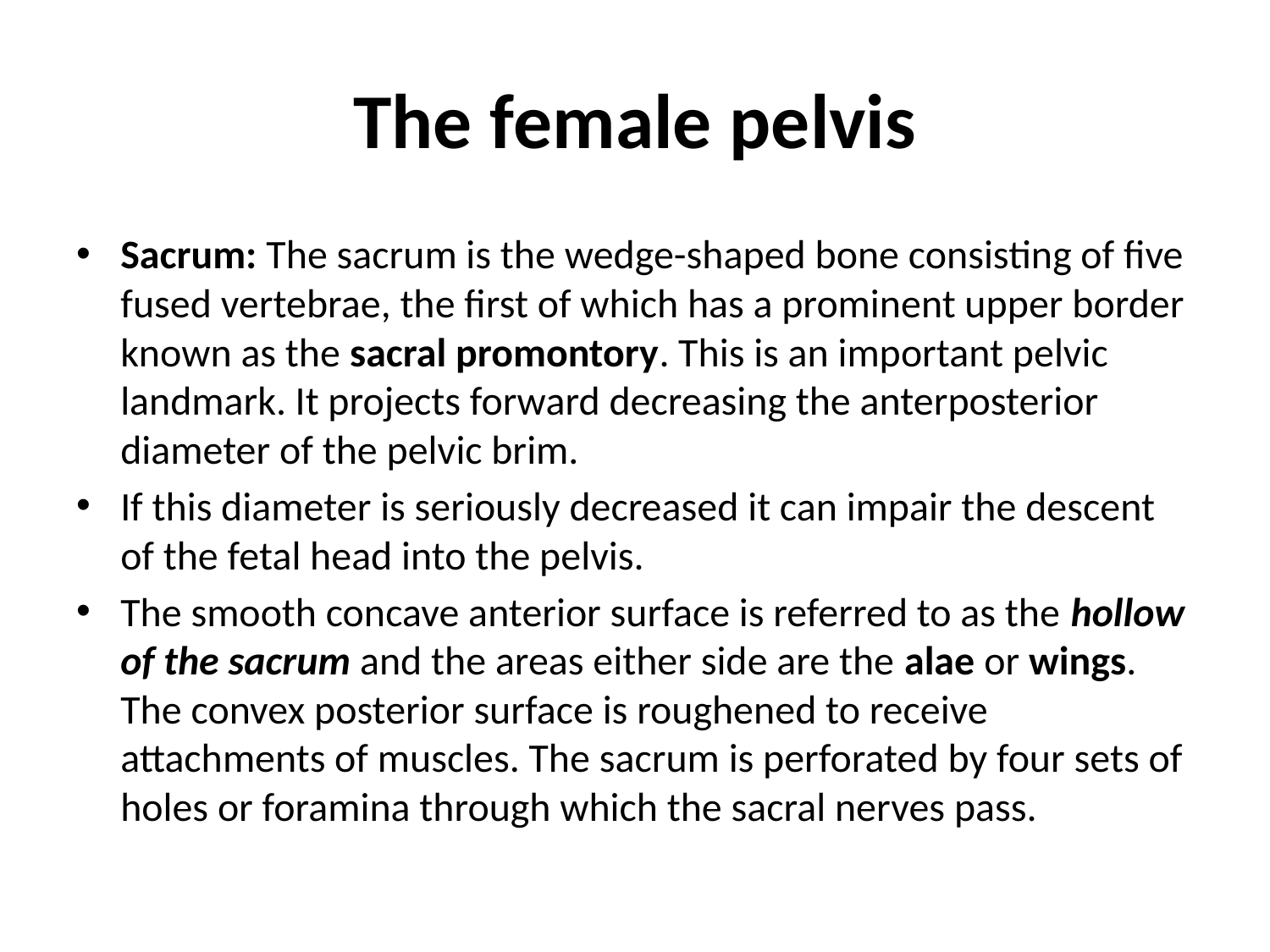

# The female pelvis
Sacrum: The sacrum is the wedge-shaped bone consisting of five fused vertebrae, the first of which has a prominent upper border known as the sacral promontory. This is an important pelvic landmark. It projects forward decreasing the anterposterior diameter of the pelvic brim.
If this diameter is seriously decreased it can impair the descent of the fetal head into the pelvis.
The smooth concave anterior surface is referred to as the hollow of the sacrum and the areas either side are the alae or wings. The convex posterior surface is roughened to receive attachments of muscles. The sacrum is perforated by four sets of holes or foramina through which the sacral nerves pass.